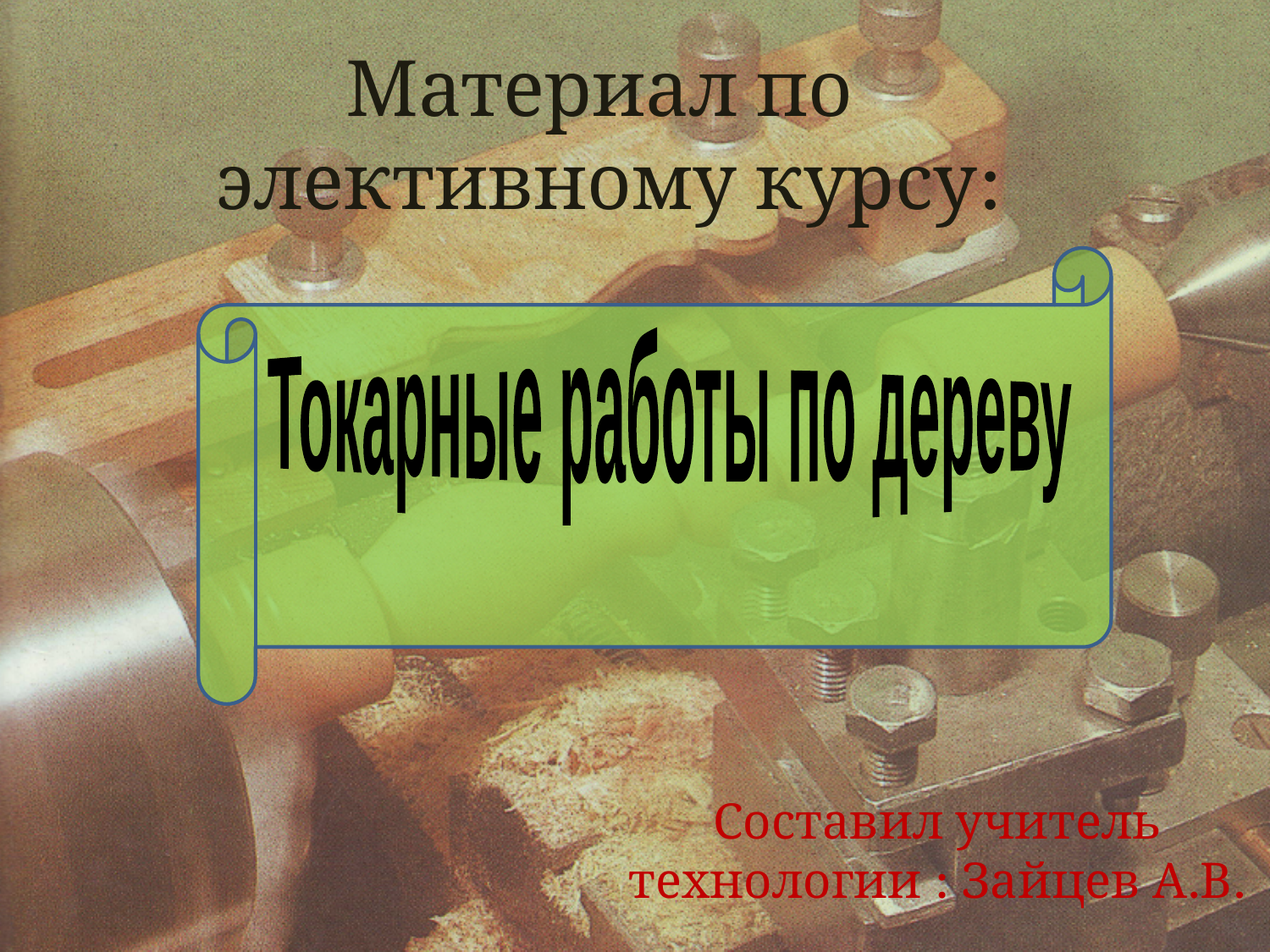

# Материал по  элективному курсу:

Токарные работы по дереву
Составил учитель технологии : Зайцев А.В.